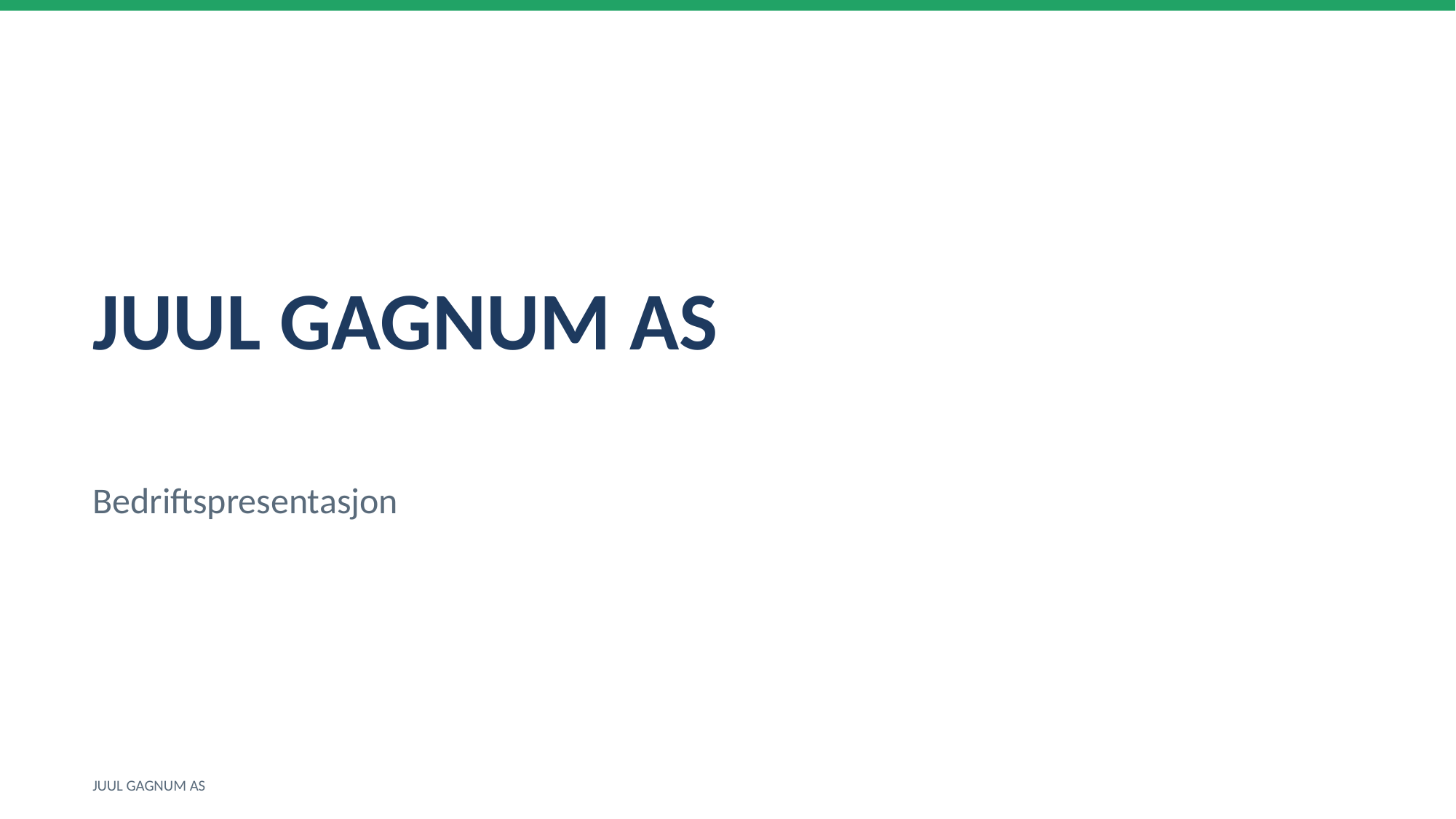

JUUL GAGNUM AS
Bedriftspresentasjon
JUUL GAGNUM AS